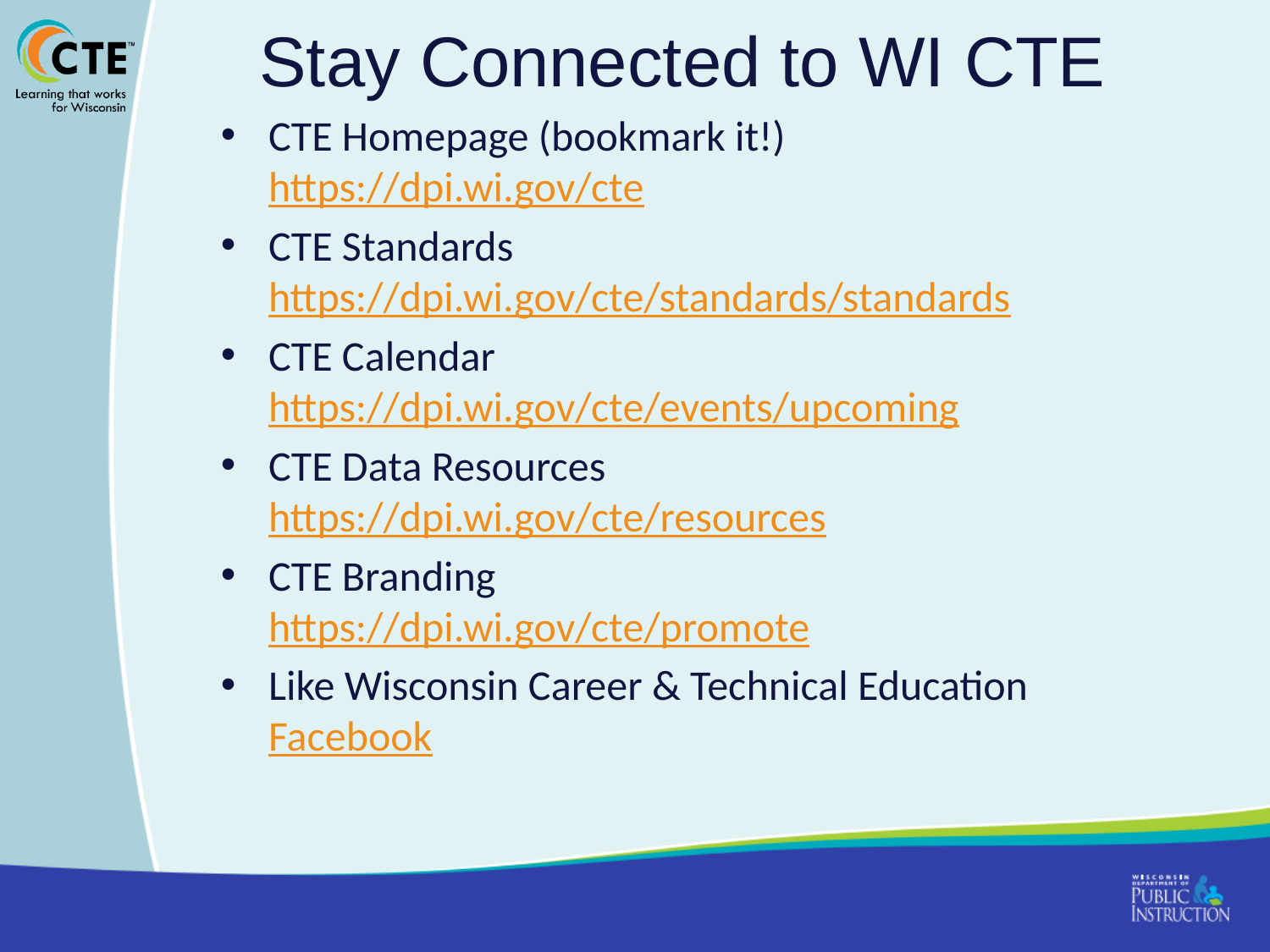

# Stay Connected to WI CTE
CTE Homepage (bookmark it!)
https://dpi.wi.gov/cte
CTE Standards
https://dpi.wi.gov/cte/standards/standards
CTE Calendar
https://dpi.wi.gov/cte/events/upcoming
CTE Data Resources
https://dpi.wi.gov/cte/resources
CTE Branding
https://dpi.wi.gov/cte/promote
Like Wisconsin Career & Technical Education
Facebook